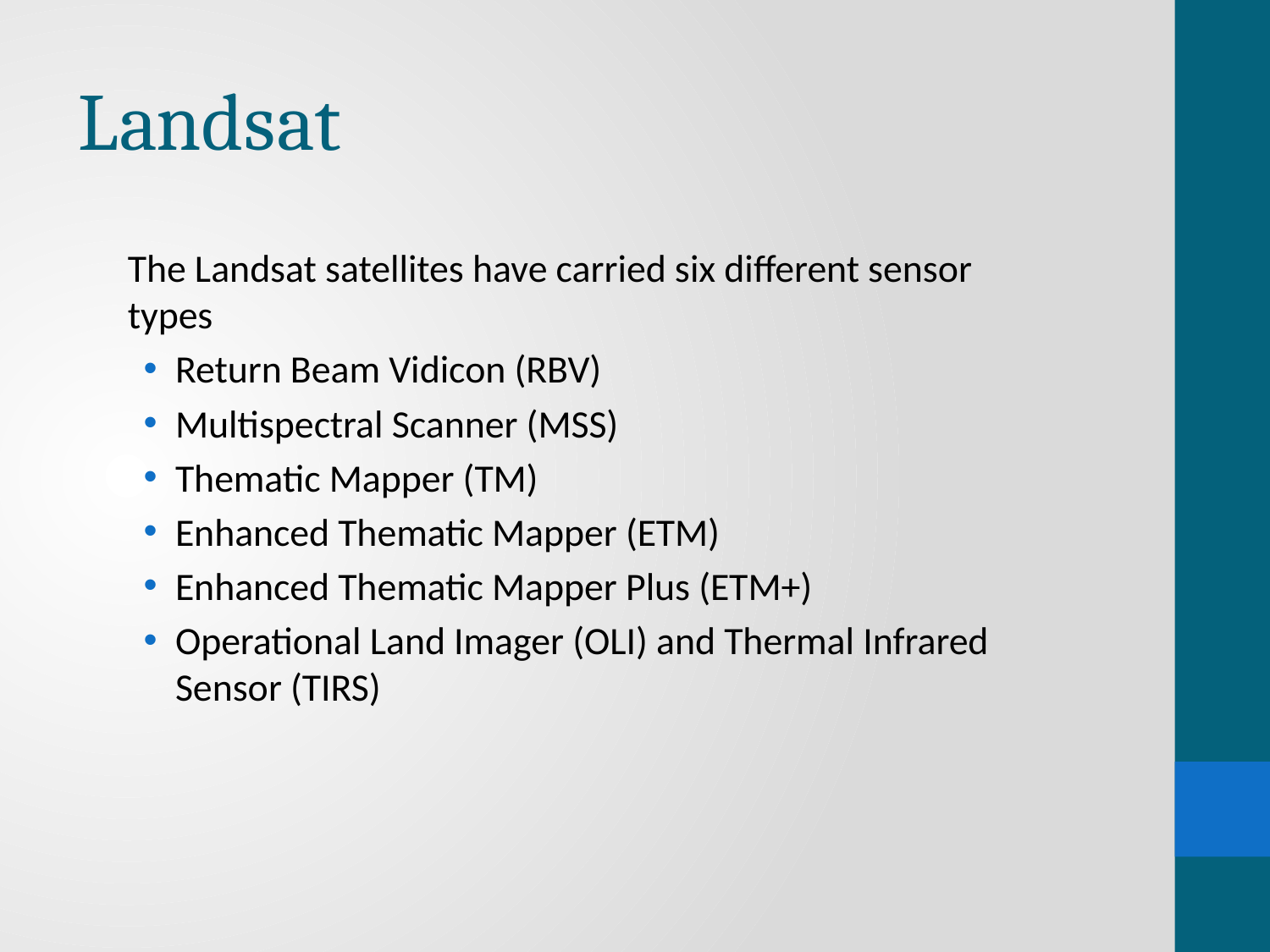

# Landsat
The Landsat satellites have carried six different sensor types
Return Beam Vidicon (RBV)
Multispectral Scanner (MSS)
Thematic Mapper (TM)
Enhanced Thematic Mapper (ETM)
Enhanced Thematic Mapper Plus (ETM+)
Operational Land Imager (OLI) and Thermal Infrared Sensor (TIRS)